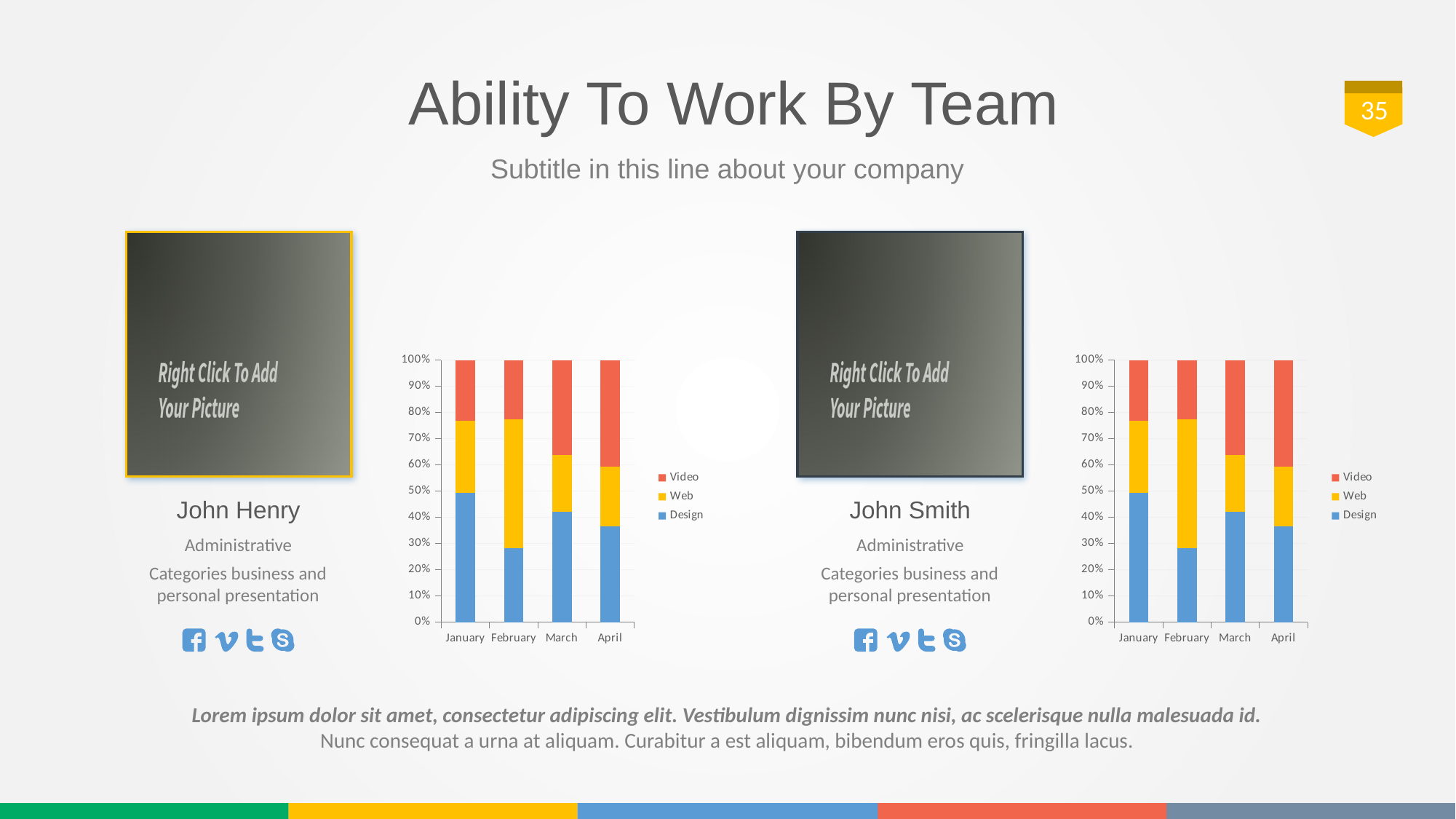

# Ability To Work By Team
35
Subtitle in this line about your company

### Chart

| Category | Design | Web | Video |
|---|---|---|---|
| January | 4.3 | 2.4 | 2.0 |
| February | 2.5 | 4.4 | 2.0 |
| March | 3.5 | 1.8 | 3.0 |
| April | 4.5 | 2.8 | 5.0 |

### Chart

| Category | Design | Web | Video |
|---|---|---|---|
| January | 4.3 | 2.4 | 2.0 |
| February | 2.5 | 4.4 | 2.0 |
| March | 3.5 | 1.8 | 3.0 |
| April | 4.5 | 2.8 | 5.0 |
John Smith
Administrative
Categories business and personal presentation
John Henry
Administrative
Categories business and personal presentation

Lorem ipsum dolor sit amet, consectetur adipiscing elit. Vestibulum dignissim nunc nisi, ac scelerisque nulla malesuada id. Nunc consequat a urna at aliquam. Curabitur a est aliquam, bibendum eros quis, fringilla lacus.